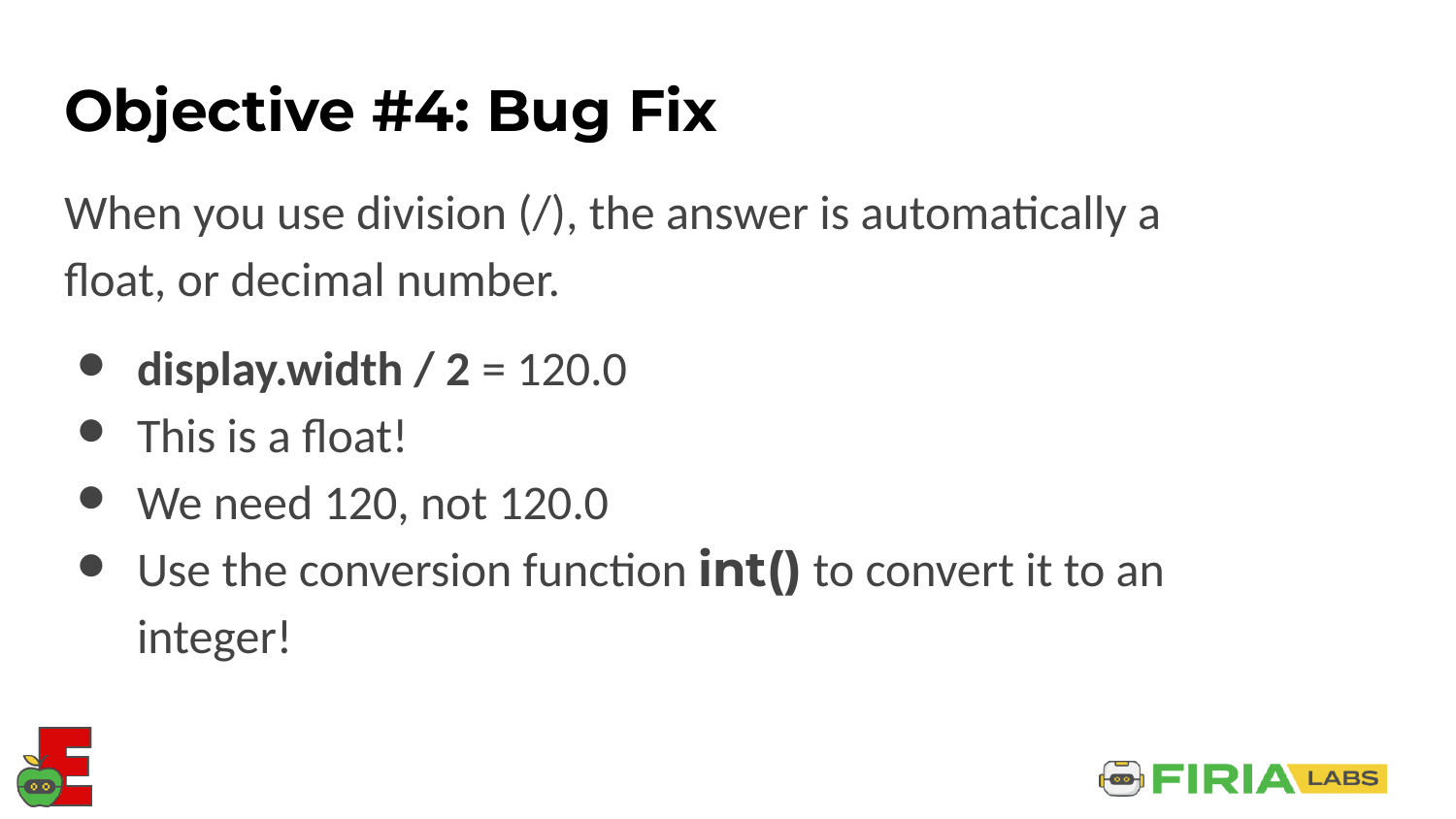

# Objective #4: Bug Fix
When you use division (/), the answer is automatically a float, or decimal number.
display.width / 2 = 120.0
This is a float!
We need 120, not 120.0
Use the conversion function int() to convert it to an integer!